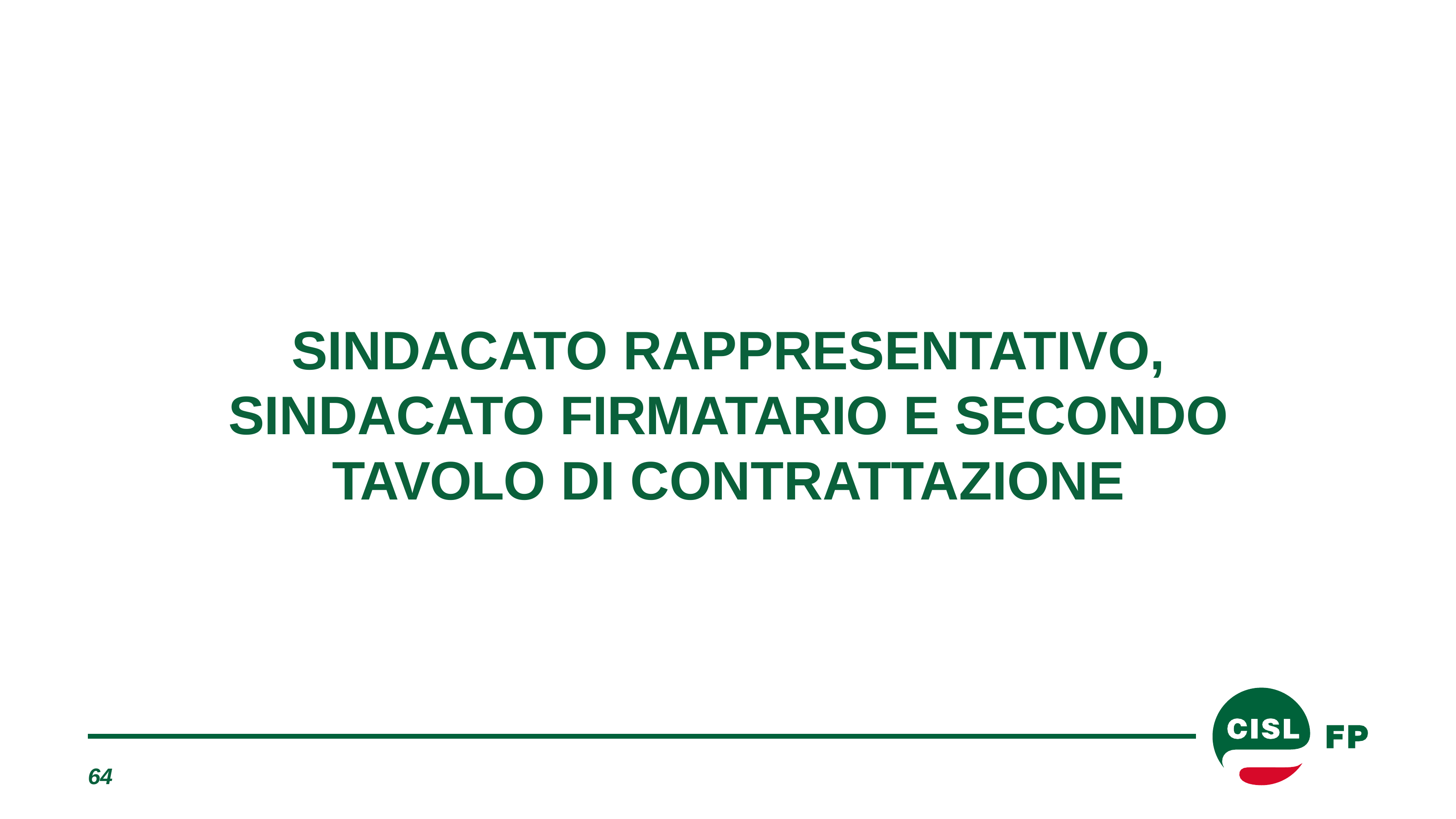

SINDACATO RAPPRESENTATIVO, SINDACATO FIRMATARIO E SECONDO TAVOLO DI CONTRATTAZIONE
64